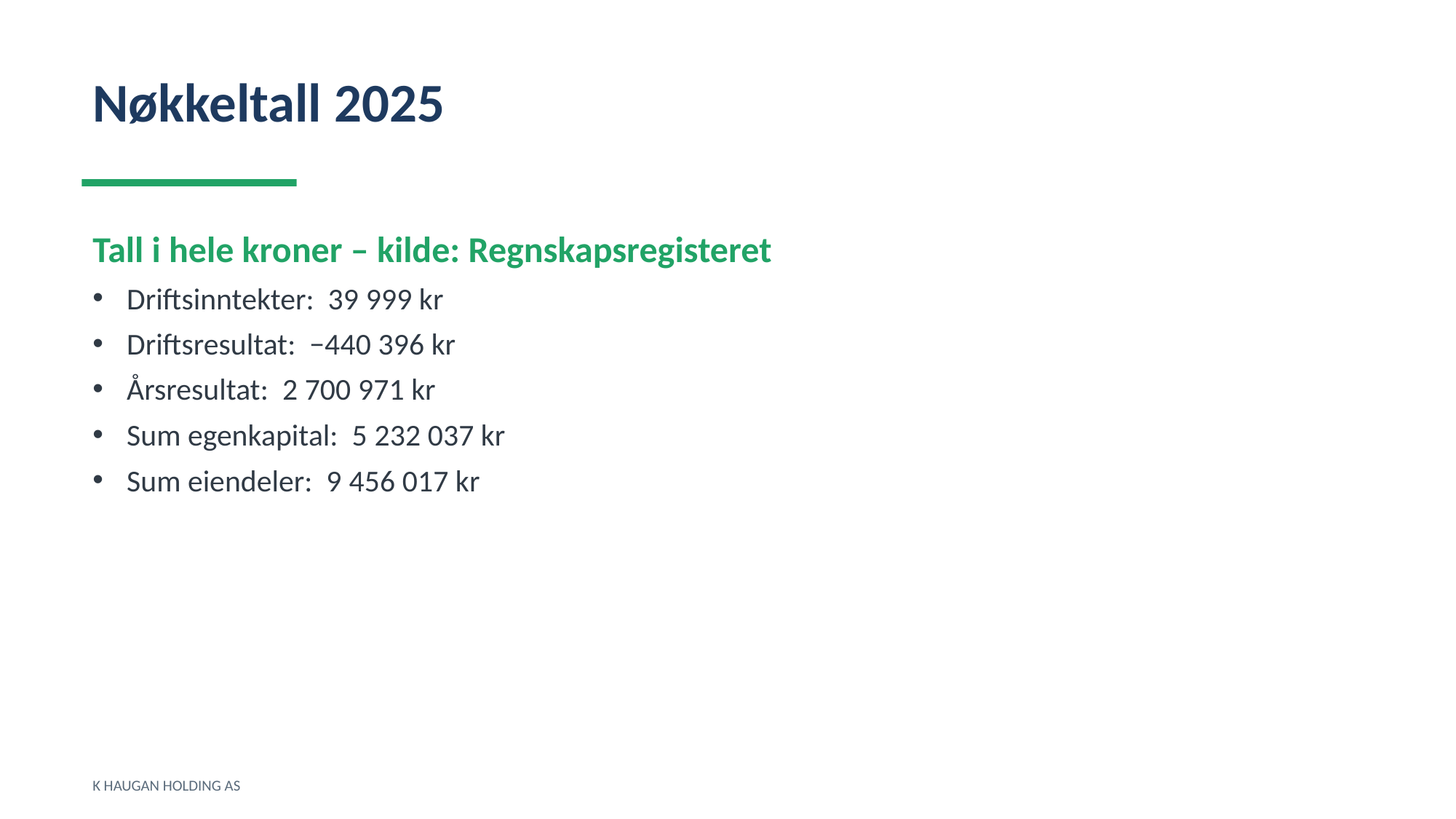

Nøkkeltall 2025

Tall i hele kroner – kilde: Regnskapsregisteret
Driftsinntekter:  39 999 kr
Driftsresultat:  −440 396 kr
Årsresultat:  2 700 971 kr
Sum egenkapital:  5 232 037 kr
Sum eiendeler:  9 456 017 kr
K HAUGAN HOLDING AS